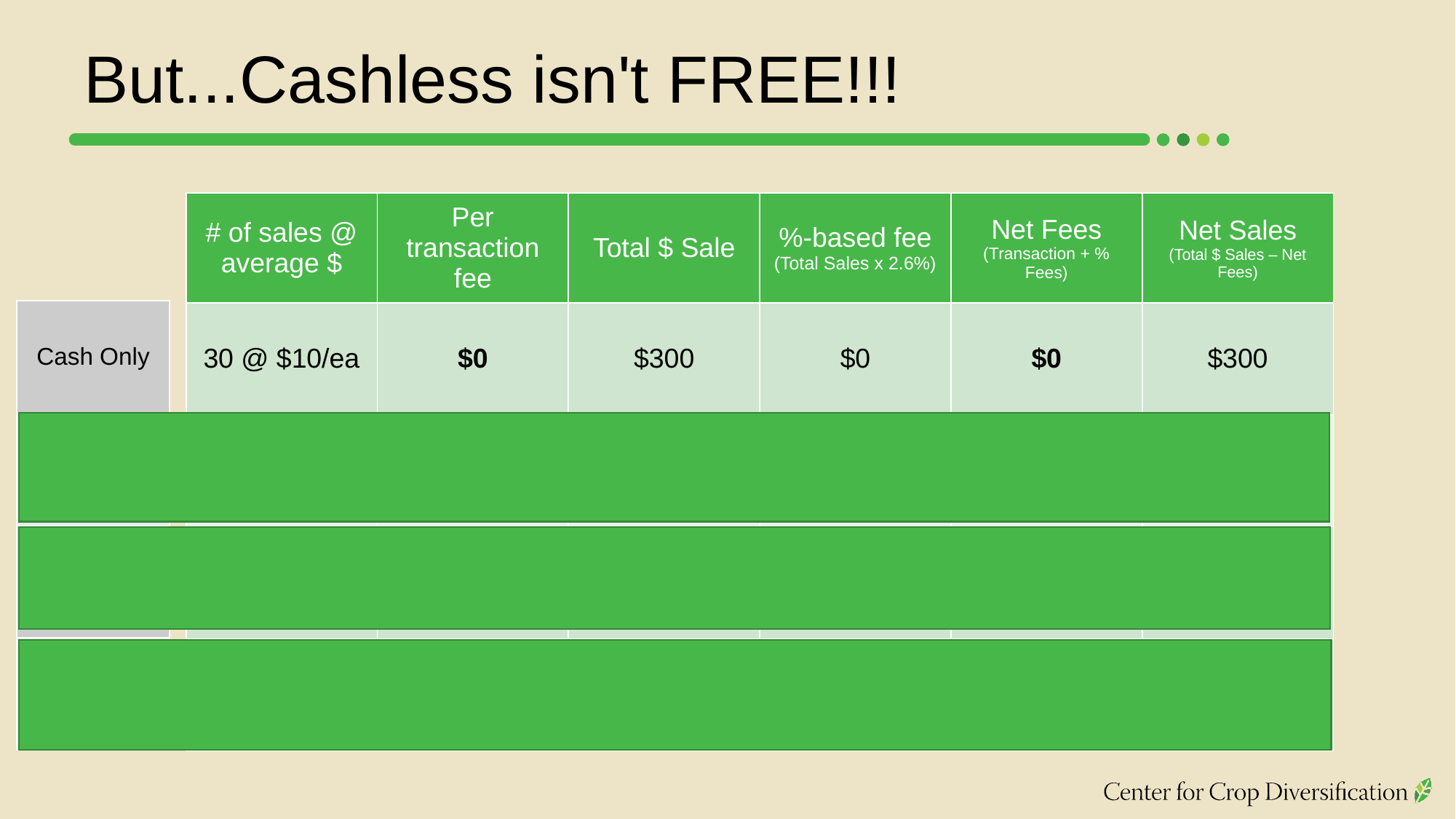

# But...Cashless isn't FREE!!!
| # of sales @ average $ | Per transaction fee | Total $ Sale | %-based fee (Total Sales x 2.6%) | Net Fees (Transaction + % Fees) | Net Sales (Total $ Sales – Net Fees) |
| --- | --- | --- | --- | --- | --- |
| 30 @ $10/ea | $0 | $300 | $0 | $0 | $300 |
| 30 @ $40/ea | -$3.00 ($.10 x 30 sales) | $1200 | -$31.20 | -$34.20 | $1165.80 |
| 35 @ $10/ea | -$3.50 ($.10 x 35 sales) | $350 | -$9.10 | -$12.60 | $337.40 |
| 50 @ $40 ea | -$5.00 ($.10 x 50 sales) | $2000 | -$52.00 | -$57.00 | $1943.00 |
| Cash Only |
| --- |
| Cashless Larger Avg. Sale |
| Cashless More Transactions |
| Cashless Larger Sale & More Transactions |